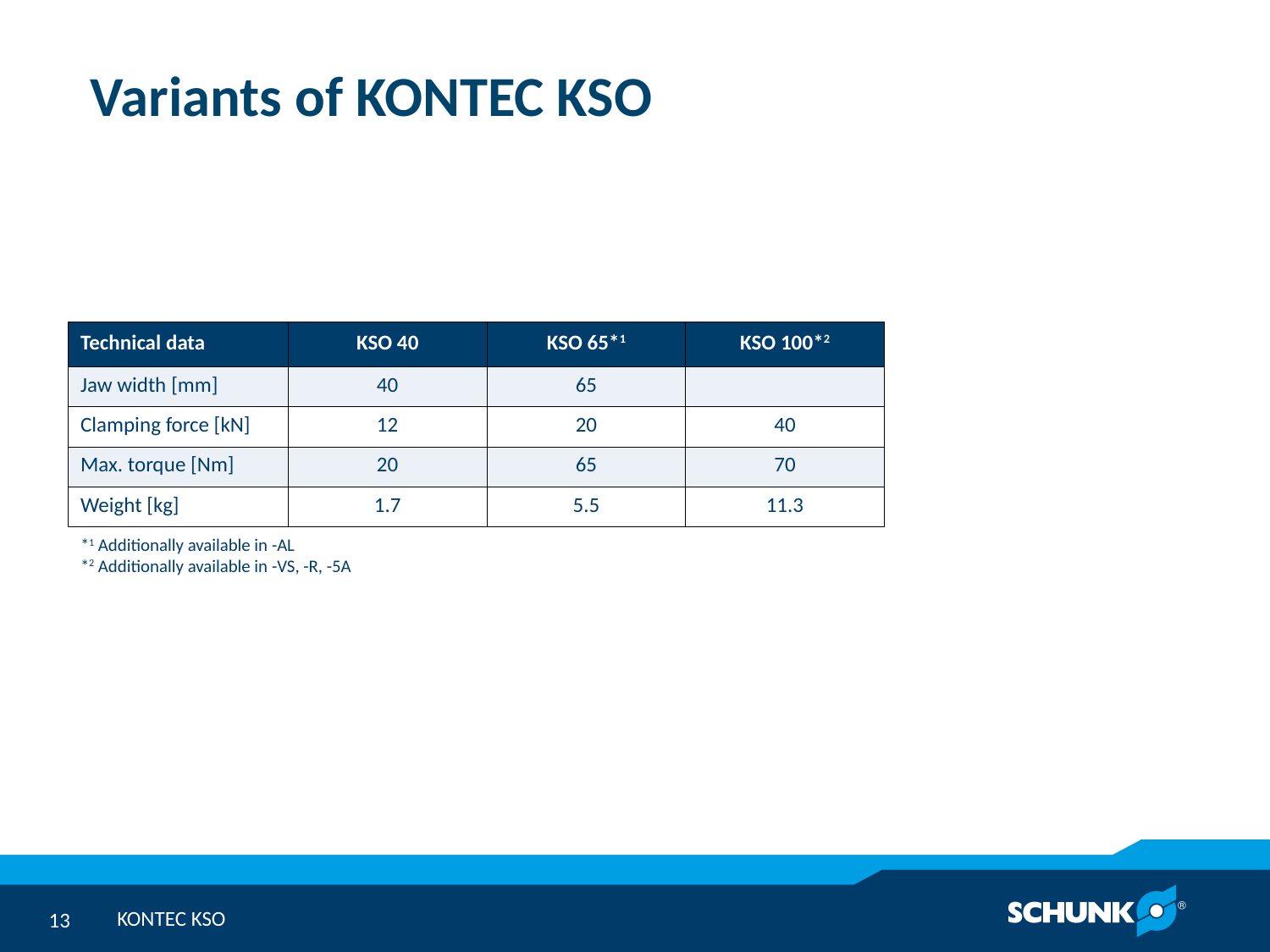

# Variants of KONTEC KSO
| Technical data | KSO 40 | KSO 65\*1 | KSO 100\*2 |
| --- | --- | --- | --- |
| Jaw width [mm] | 40 | 65 |  |
| Clamping force [kN] | 12 | 20 | 40 |
| Max. torque [Nm] | 20 | 65 | 70 |
| Weight [kg] | 1.7 | 5.5 | 11.3 |
*1 Additionally available in -AL
*2 Additionally available in -VS, -R, -5A
KONTEC KSO